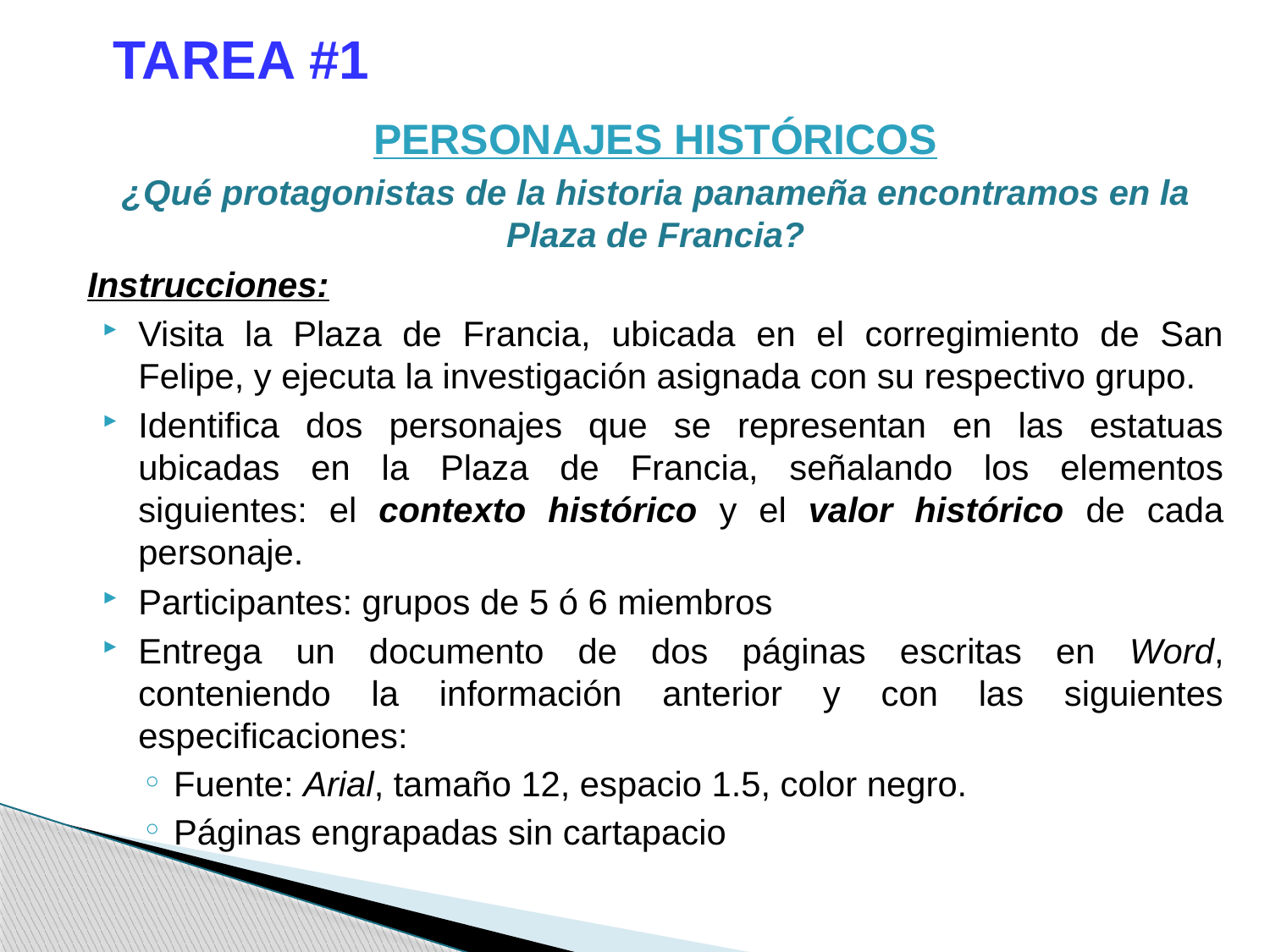

# TAREA #1
PERSONAJES HISTÓRICOS
¿Qué protagonistas de la historia panameña encontramos en la Plaza de Francia?
Instrucciones:
Visita la Plaza de Francia, ubicada en el corregimiento de San Felipe, y ejecuta la investigación asignada con su respectivo grupo.
Identifica dos personajes que se representan en las estatuas ubicadas en la Plaza de Francia, señalando los elementos siguientes: el contexto histórico y el valor histórico de cada personaje.
Participantes: grupos de 5 ó 6 miembros
Entrega un documento de dos páginas escritas en Word, conteniendo la información anterior y con las siguientes especificaciones:
Fuente: Arial, tamaño 12, espacio 1.5, color negro.
Páginas engrapadas sin cartapacio